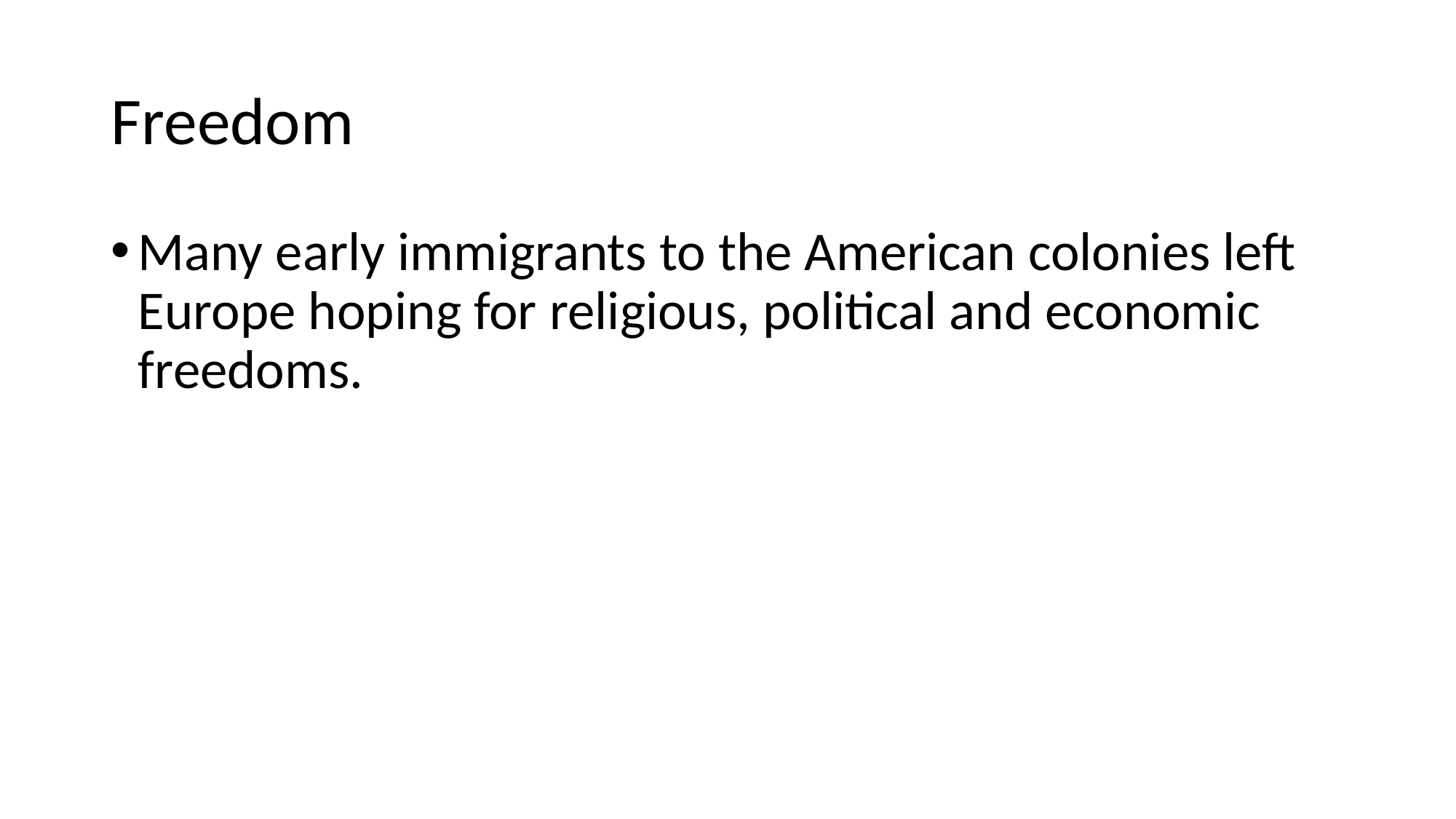

# Freedom
Many early immigrants to the American colonies left Europe hoping for religious, political and economic freedoms.